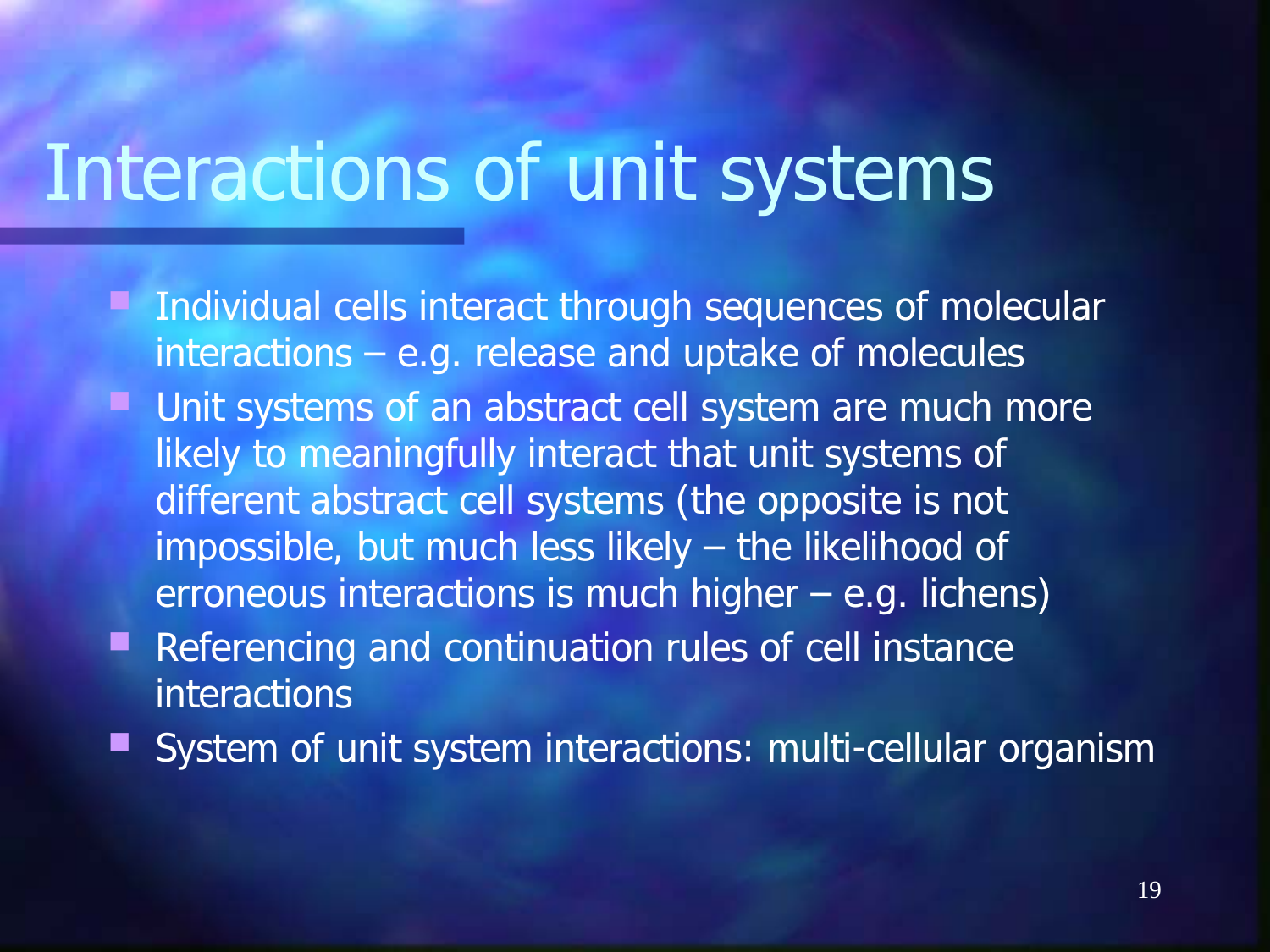

# Interactions of unit systems
Individual cells interact through sequences of molecular interactions – e.g. release and uptake of molecules
Unit systems of an abstract cell system are much more likely to meaningfully interact that unit systems of different abstract cell systems (the opposite is not impossible, but much less likely – the likelihood of erroneous interactions is much higher – e.g. lichens)
Referencing and continuation rules of cell instance interactions
System of unit system interactions: multi-cellular organism
19